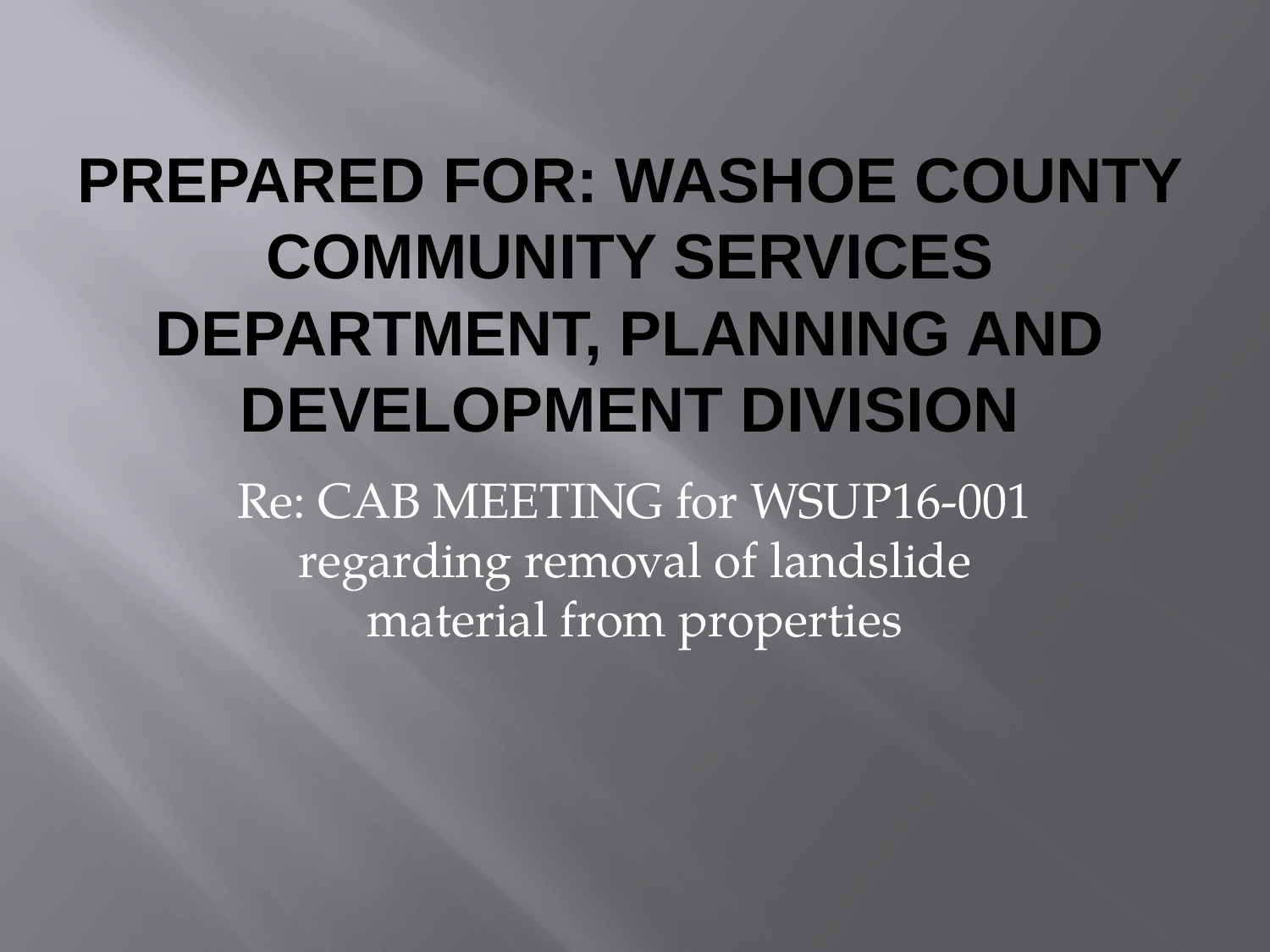

# Prepared for: WASHOE COUNTY COMMUNITY SERVICES DEPARTMENT, PLANNING AND Development DIVISION
Re: CAB MEETING for WSUP16-001 regarding removal of landslide material from properties